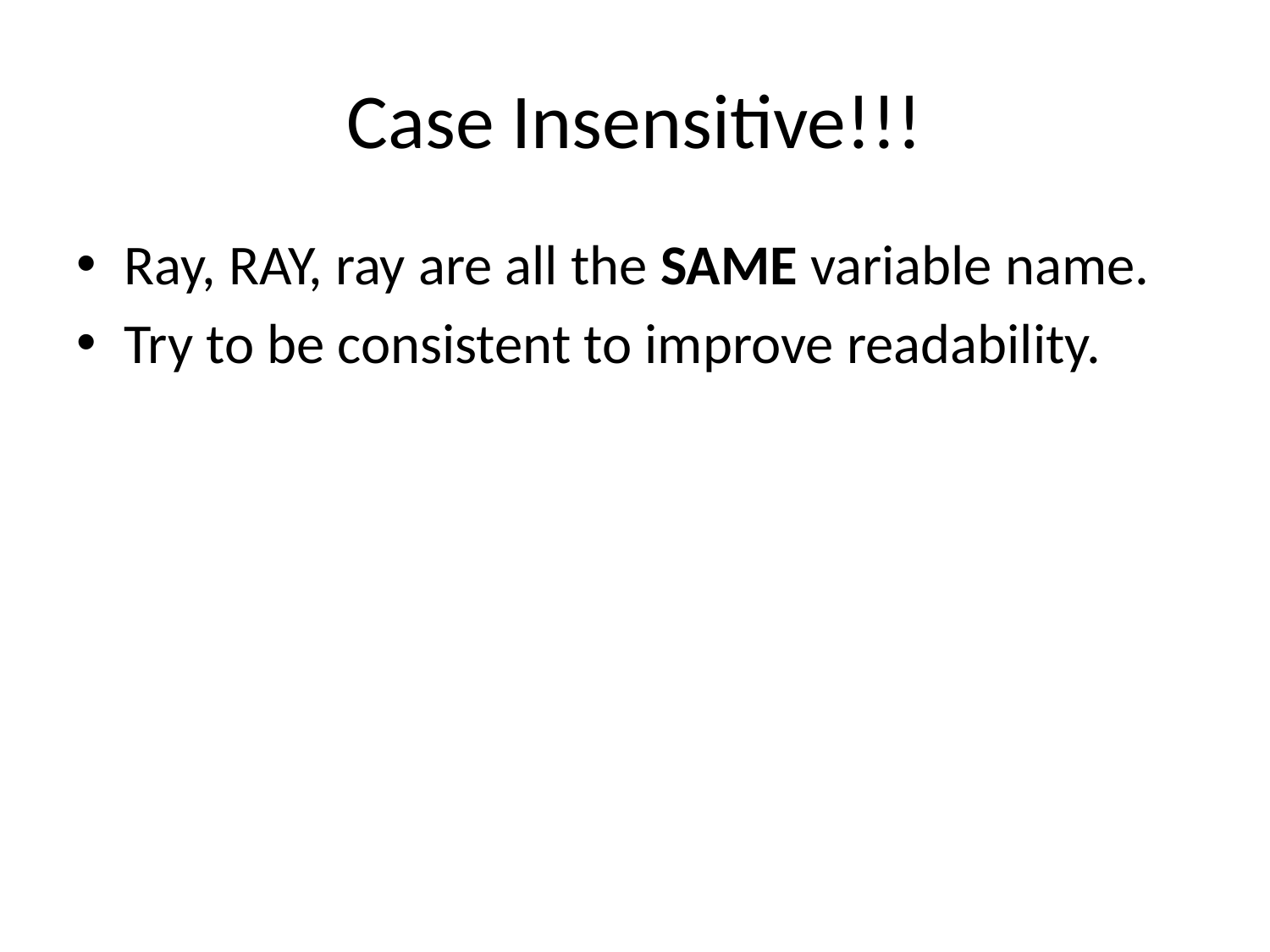

# Case Insensitive!!!
Ray, RAY, ray are all the SAME variable name.
Try to be consistent to improve readability.